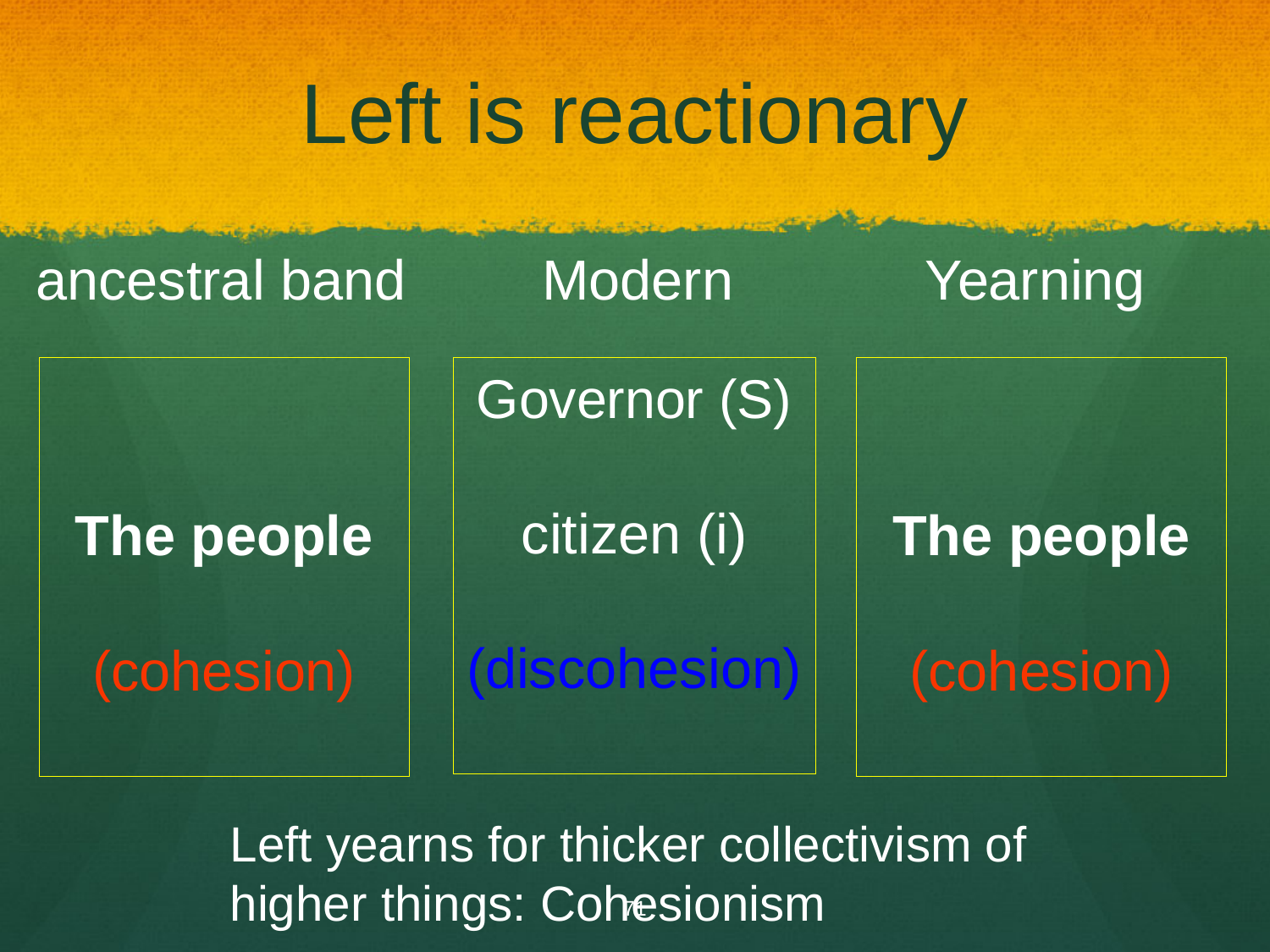

# Left is reactionary
ancestral band	        Modern		Yearning

The people

(cohesion)

Governor (S)

citizen (i)

(discohesion)

The people

(cohesion)

Left yearns for thicker collectivism of higher things: Cohesionism
71